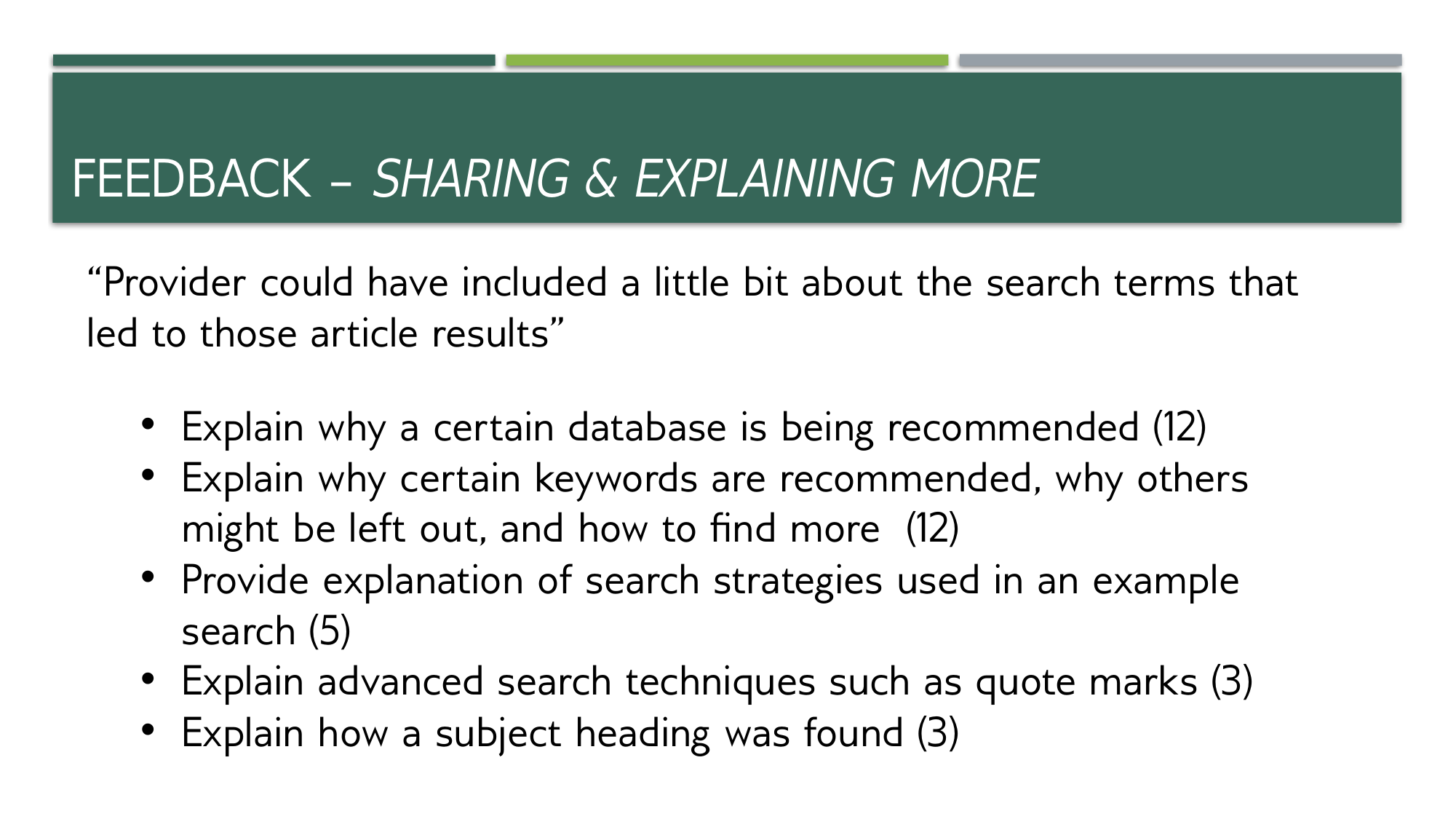

# Feedback – Sharing & Explaining more
“Provider could have included a little bit about the search terms that led to those article results”
Explain why a certain database is being recommended (12)
Explain why certain keywords are recommended, why others might be left out, and how to find more  (12)
Provide explanation of search strategies used in an example search (5)
Explain advanced search techniques such as quote marks (3)
Explain how a subject heading was found (3)